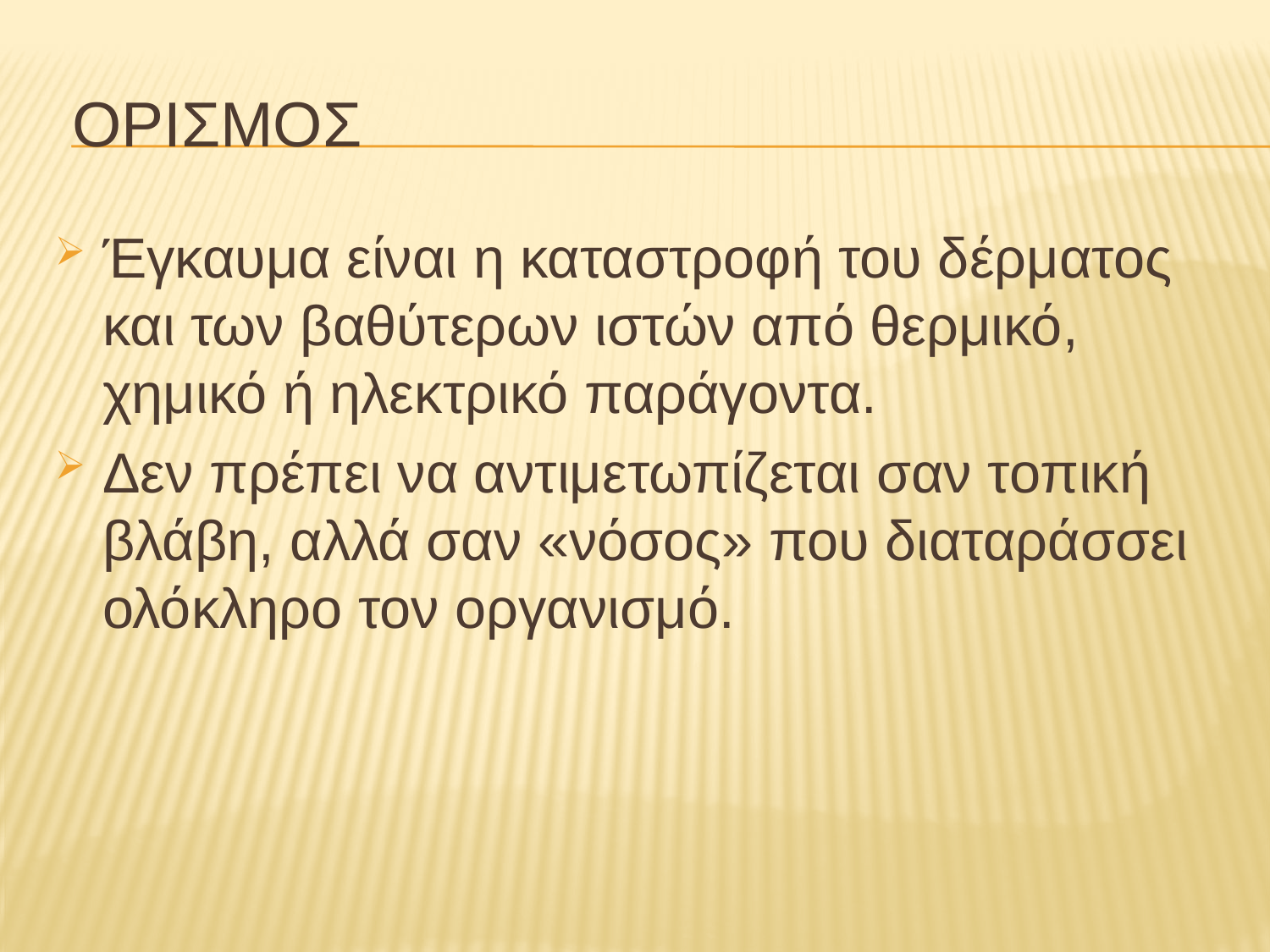

# ΟΡΙΣΜΟΣ
Έγκαυμα είναι η καταστροφή του δέρματος και των βαθύτερων ιστών από θερμικό, χημικό ή ηλεκτρικό παράγοντα.
Δεν πρέπει να αντιμετωπίζεται σαν τοπική βλάβη, αλλά σαν «νόσος» που διαταράσσει ολόκληρο τον οργανισμό.